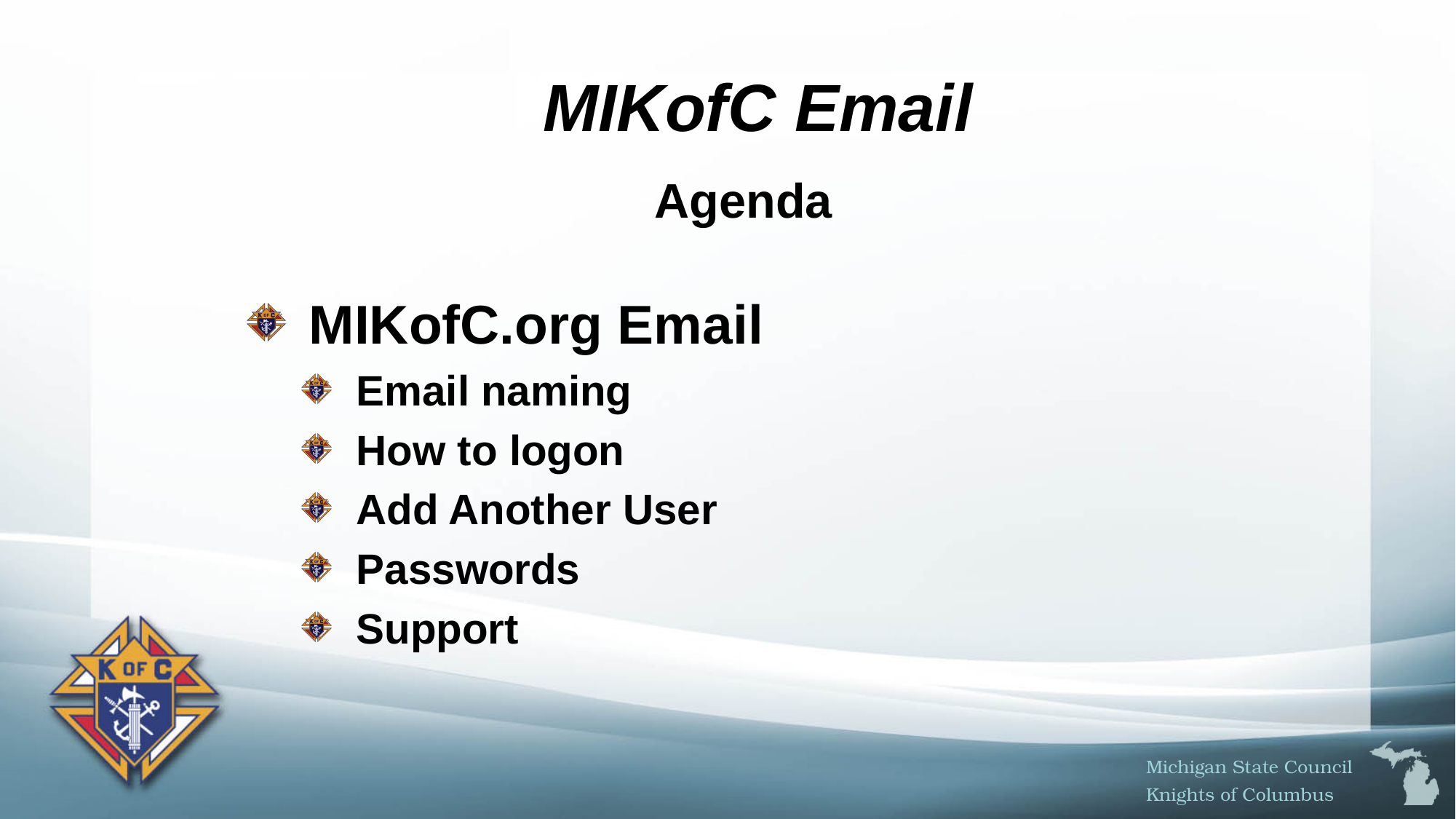

# MIKofC Email
Agenda

MIKofC.org Email
Email naming
How to logon
Add Another User
Passwords
Support